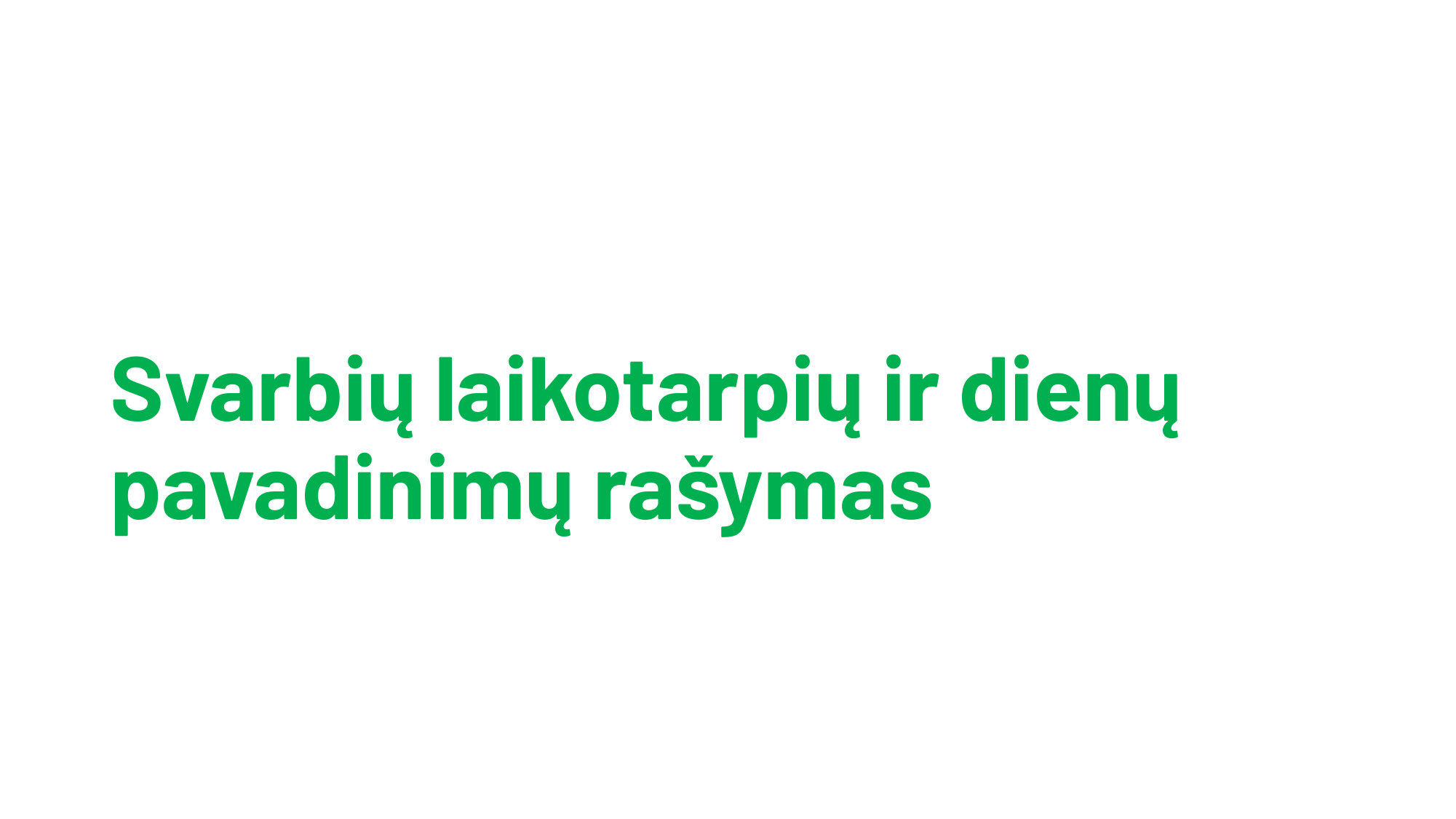

# Svarbių laikotarpių ir dienų pavadinimų rašymas